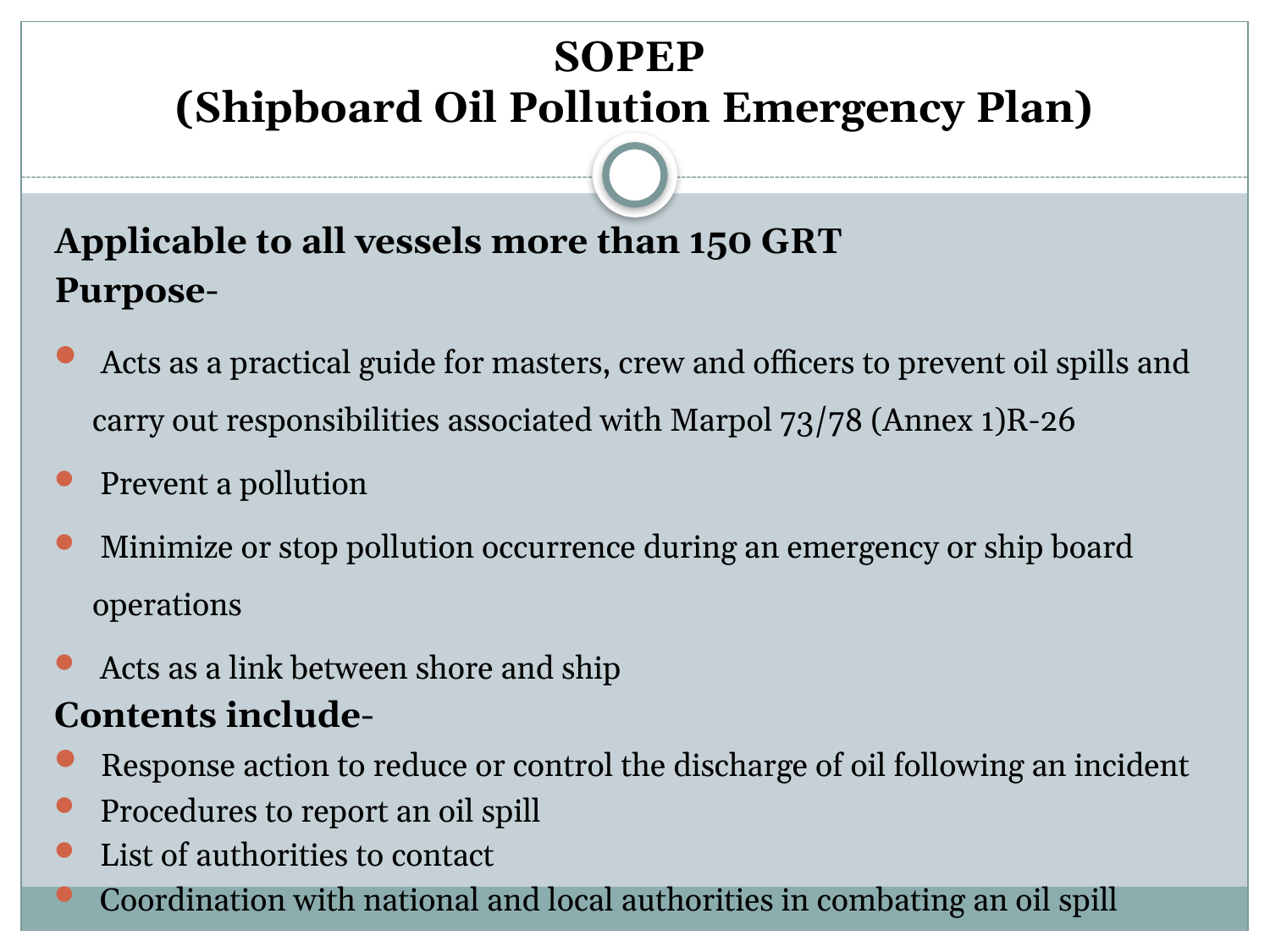

# SOPEP (Shipboard Oil Pollution Emergency Plan)
Applicable to all vessels more than 150 GRT
Purpose-
 Acts as a practical guide for masters, crew and officers to prevent oil spills and carry out responsibilities associated with Marpol 73/78 (Annex 1)R-26
 Prevent a pollution
 Minimize or stop pollution occurrence during an emergency or ship board operations
 Acts as a link between shore and ship
Contents include-
 Response action to reduce or control the discharge of oil following an incident
 Procedures to report an oil spill
 List of authorities to contact
 Coordination with national and local authorities in combating an oil spill